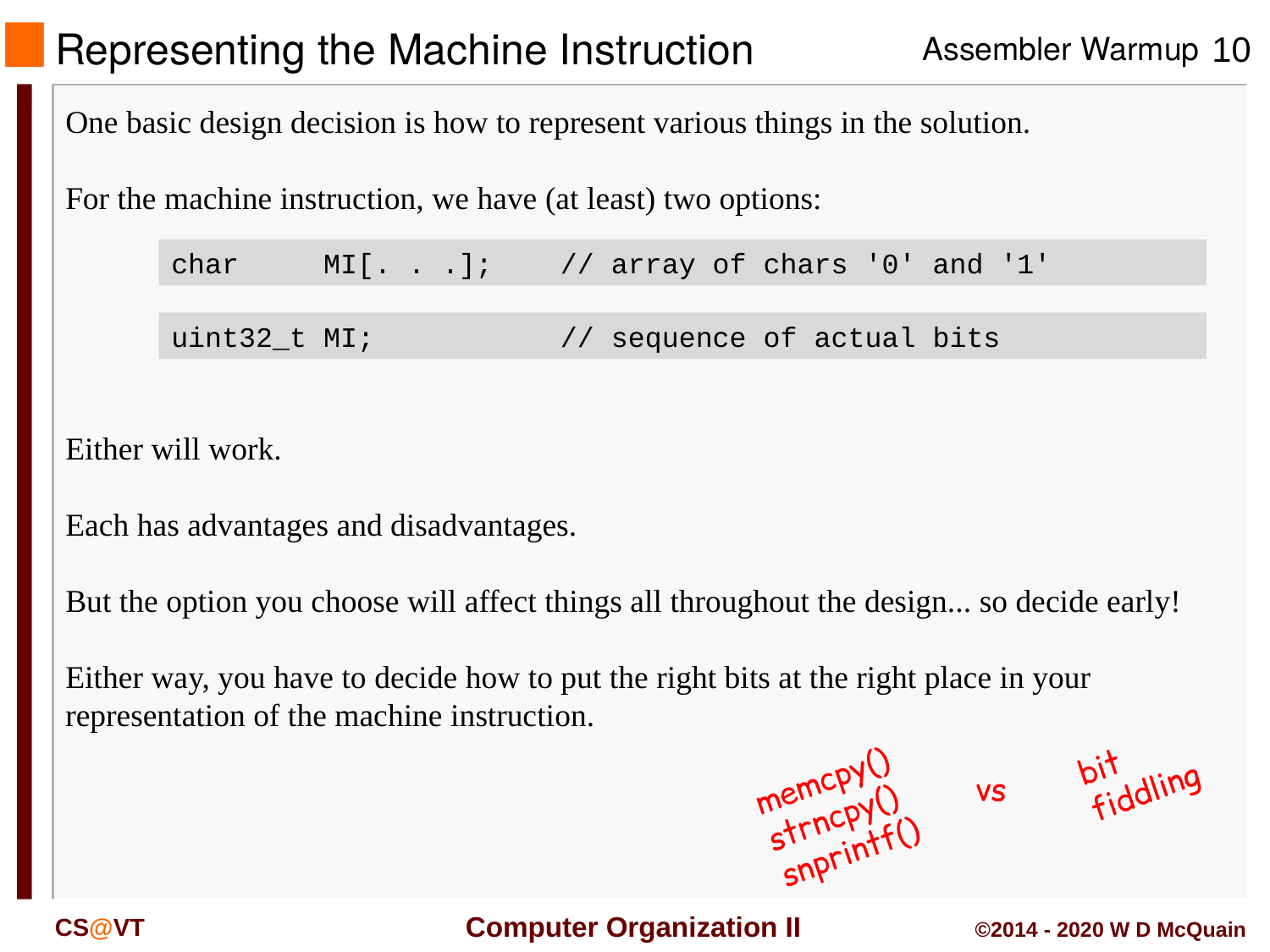

# Representing the Machine Instruction
One basic design decision is how to represent various things in the solution.

For the machine instruction, we have (at least) two options:
char     MI[. . .];    // array of chars '0' and '1'
uint32_t MI;           // sequence of actual bits
Either will work.

Each has advantages and disadvantages.

But the option you choose will affect things all throughout the design... so decide early!

Either way, you have to decide how to put the right bits at the right place in your representation of the machine instruction.
bit
fiddling
memcpy()
strncpy()
snprintf()
vs